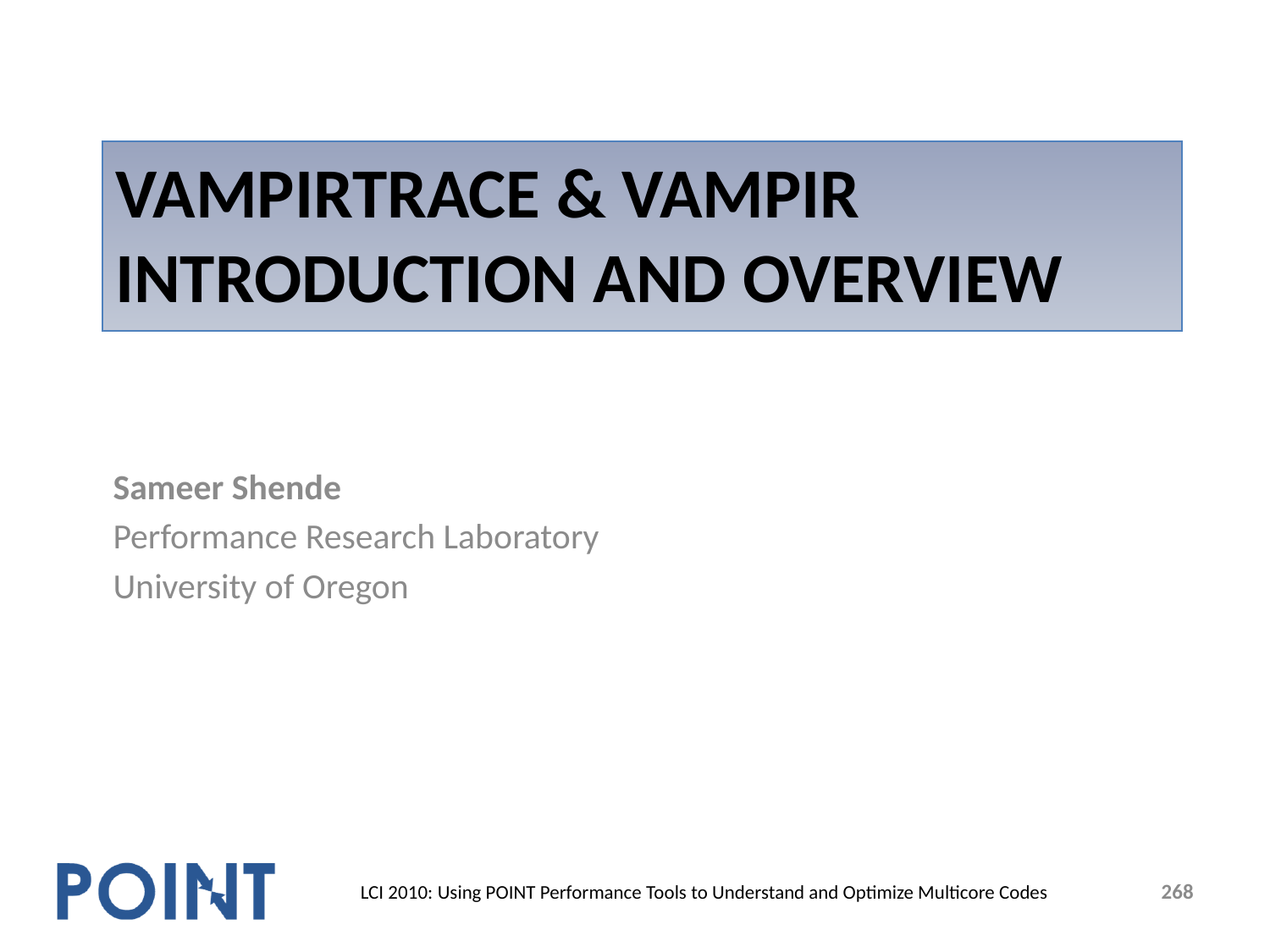

# VAMPIRTRACE & VAMPIR INTRODUCTION AND OVERVIEW
Sameer Shende
Performance Research Laboratory
University of Oregon
268